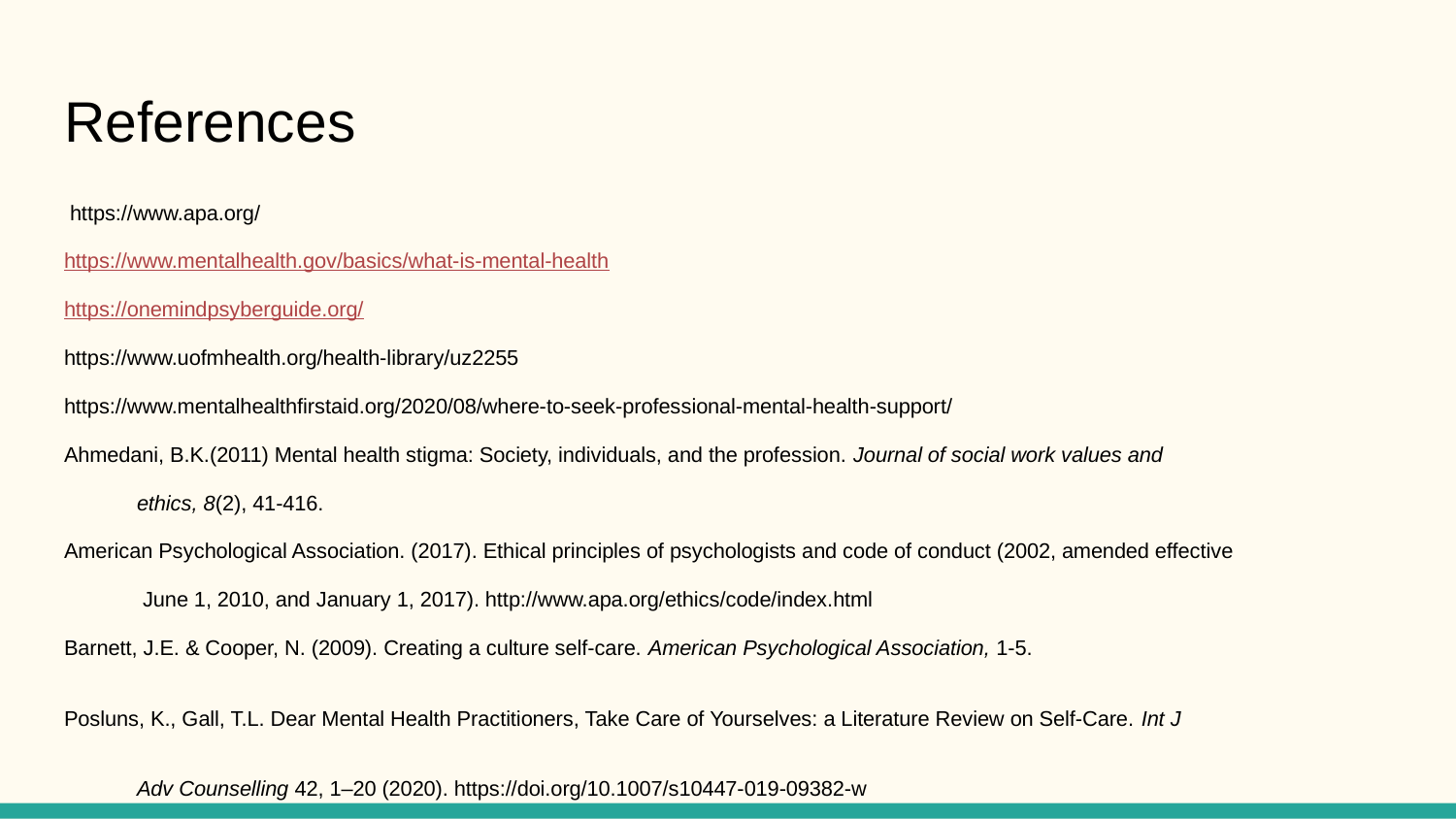

# References
 https://www.apa.org/
https://www.mentalhealth.gov/basics/what-is-mental-health
https://onemindpsyberguide.org/
https://www.uofmhealth.org/health-library/uz2255
https://www.mentalhealthfirstaid.org/2020/08/where-to-seek-professional-mental-health-support/
Ahmedani, B.K.(2011) Mental health stigma: Society, individuals, and the profession. Journal of social work values and
ethics, 8(2), 41-416.
American Psychological Association. (2017). Ethical principles of psychologists and code of conduct (2002, amended effective
 June 1, 2010, and January 1, 2017). http://www.apa.org/ethics/code/index.html
Barnett, J.E. & Cooper, N. (2009). Creating a culture self-care. American Psychological Association, 1-5.
Posluns, K., Gall, T.L. Dear Mental Health Practitioners, Take Care of Yourselves: a Literature Review on Self-Care. Int J
Adv Counselling 42, 1–20 (2020). https://doi.org/10.1007/s10447-019-09382-w